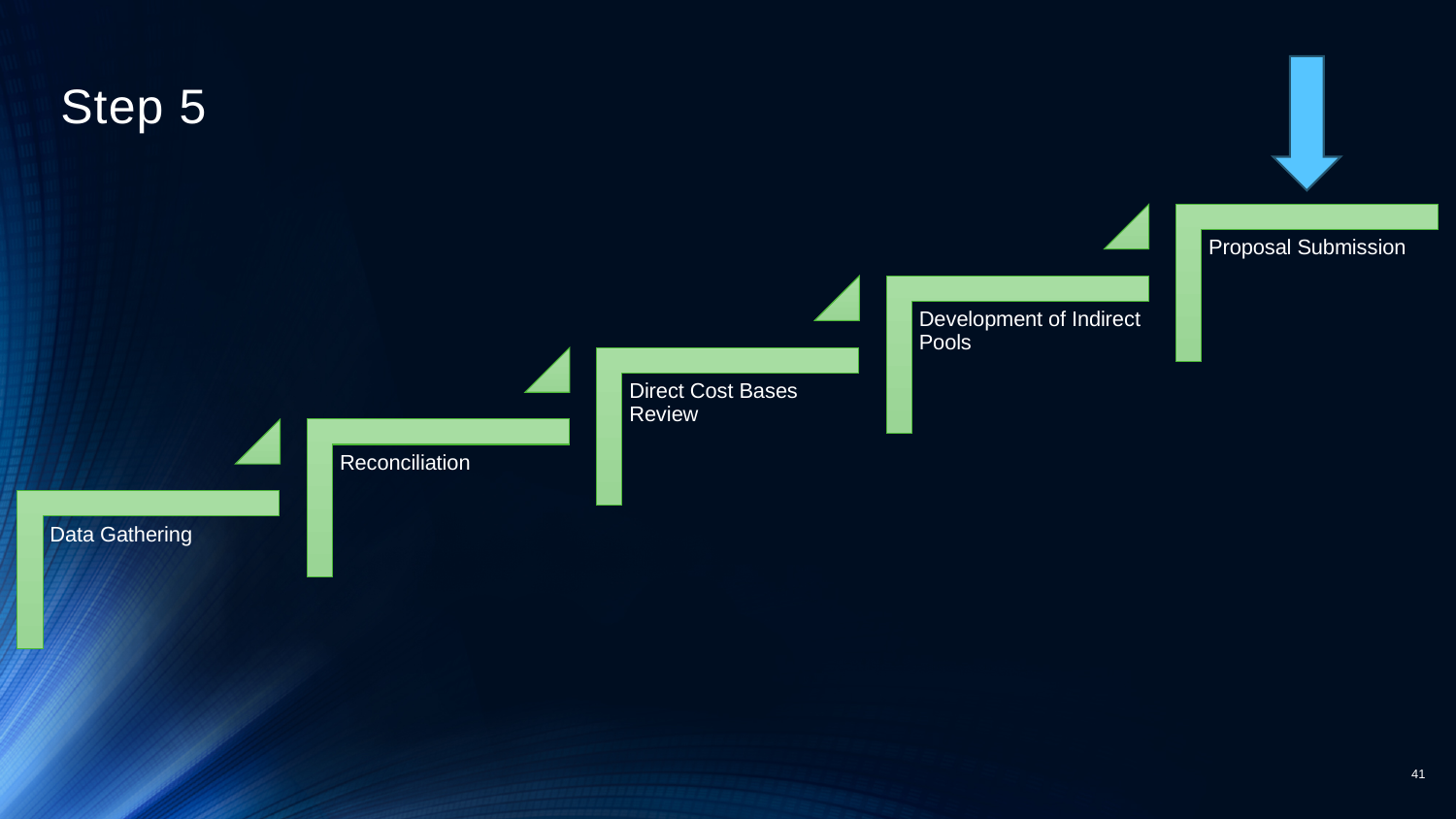

# Step 5
Data Gathering
Reconciliation
Direct Cost Bases Review
Development of Indirect Pools
Proposal Submission
41